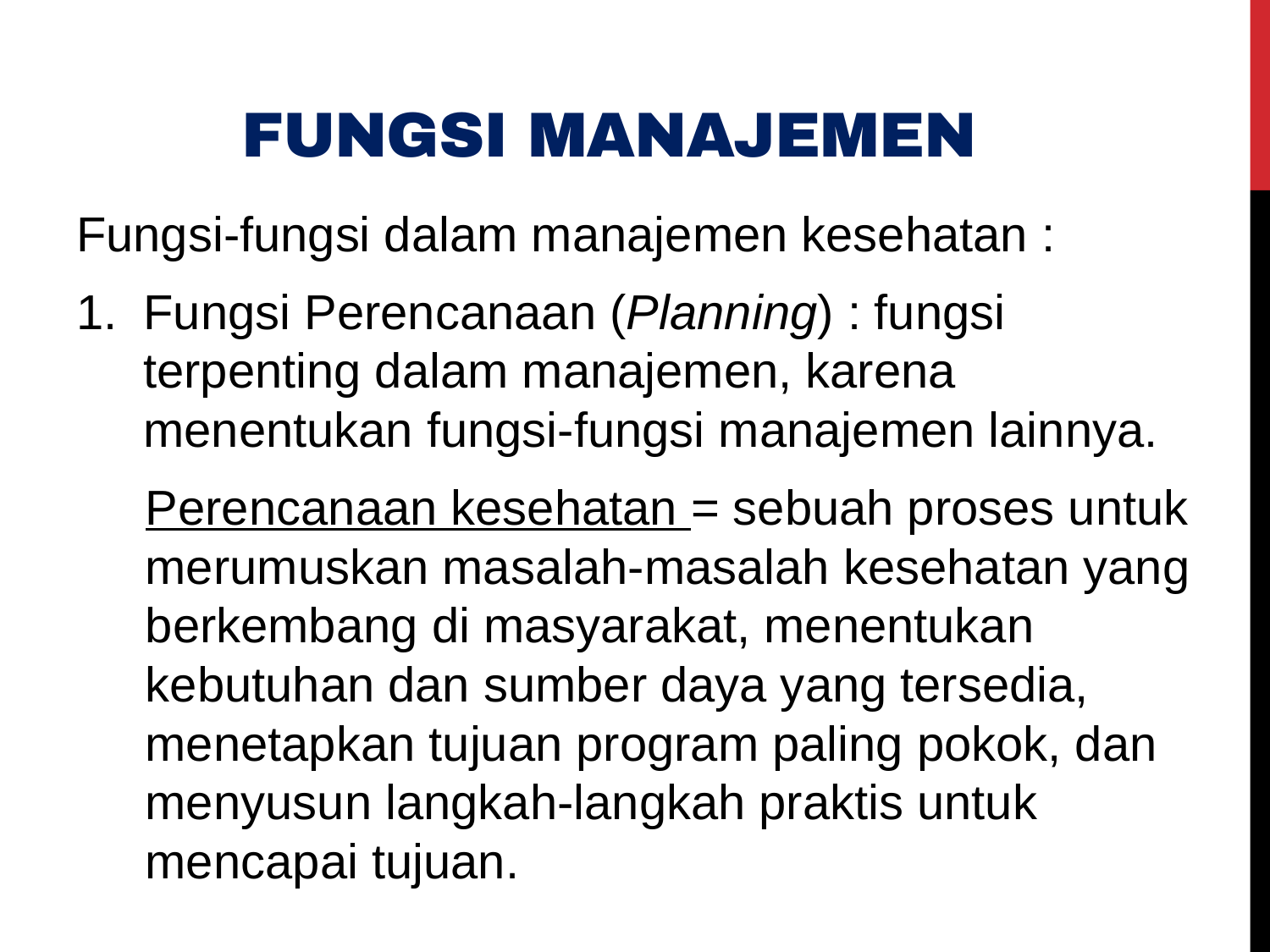

# fungsi MANAJEMEN
Fungsi-fungsi dalam manajemen kesehatan :
Fungsi Perencanaan (Planning) : fungsi terpenting dalam manajemen, karena menentukan fungsi-fungsi manajemen lainnya.
	Perencanaan kesehatan = sebuah proses untuk merumuskan masalah-masalah kesehatan yang berkembang di masyarakat, menentukan kebutuhan dan sumber daya yang tersedia, menetapkan tujuan program paling pokok, dan menyusun langkah-langkah praktis untuk mencapai tujuan.